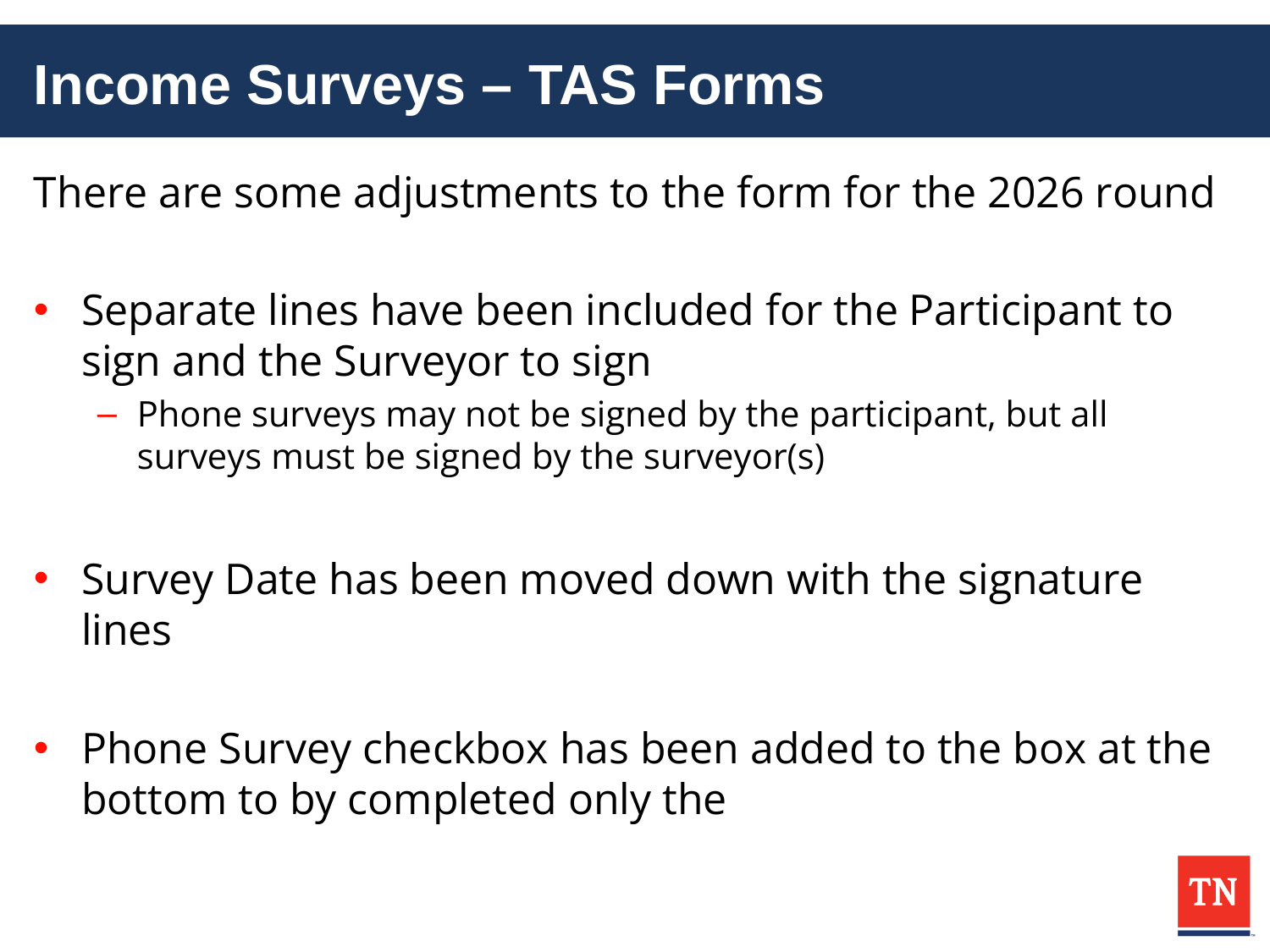

# Income Surveys – TAS Forms
There are some adjustments to the form for the 2026 round

Separate lines have been included for the Participant to sign and the Surveyor to sign
Phone surveys may not be signed by the participant, but all surveys must be signed by the surveyor(s)

Survey Date has been moved down with the signature lines

Phone Survey checkbox has been added to the box at the bottom to by completed only the